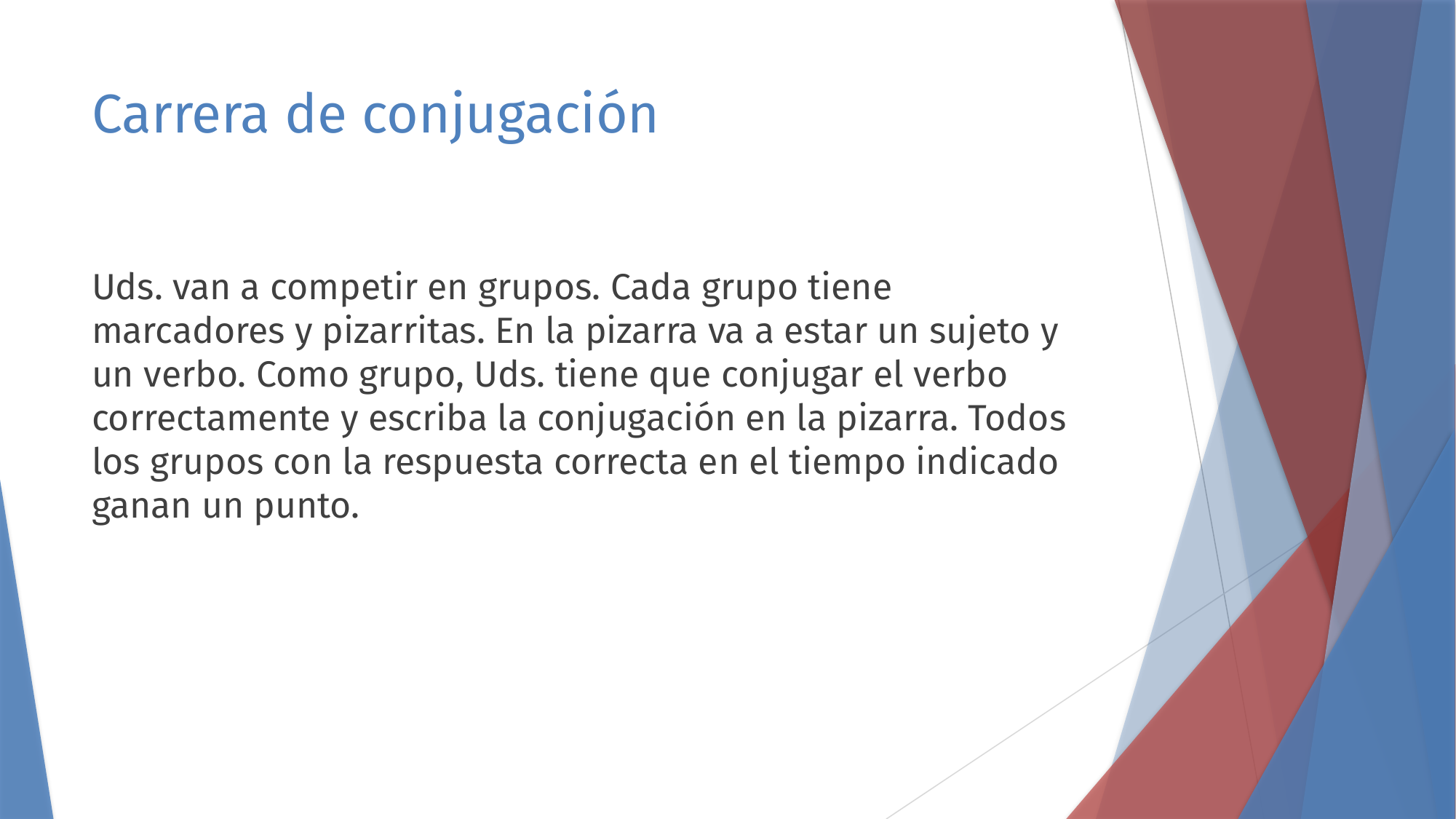

# Carrera de conjugación
Uds. van a competir en grupos. Cada grupo tiene marcadores y pizarritas. En la pizarra va a estar un sujeto y un verbo. Como grupo, Uds. tiene que conjugar el verbo correctamente y escriba la conjugación en la pizarra. Todos los grupos con la respuesta correcta en el tiempo indicado ganan un punto.